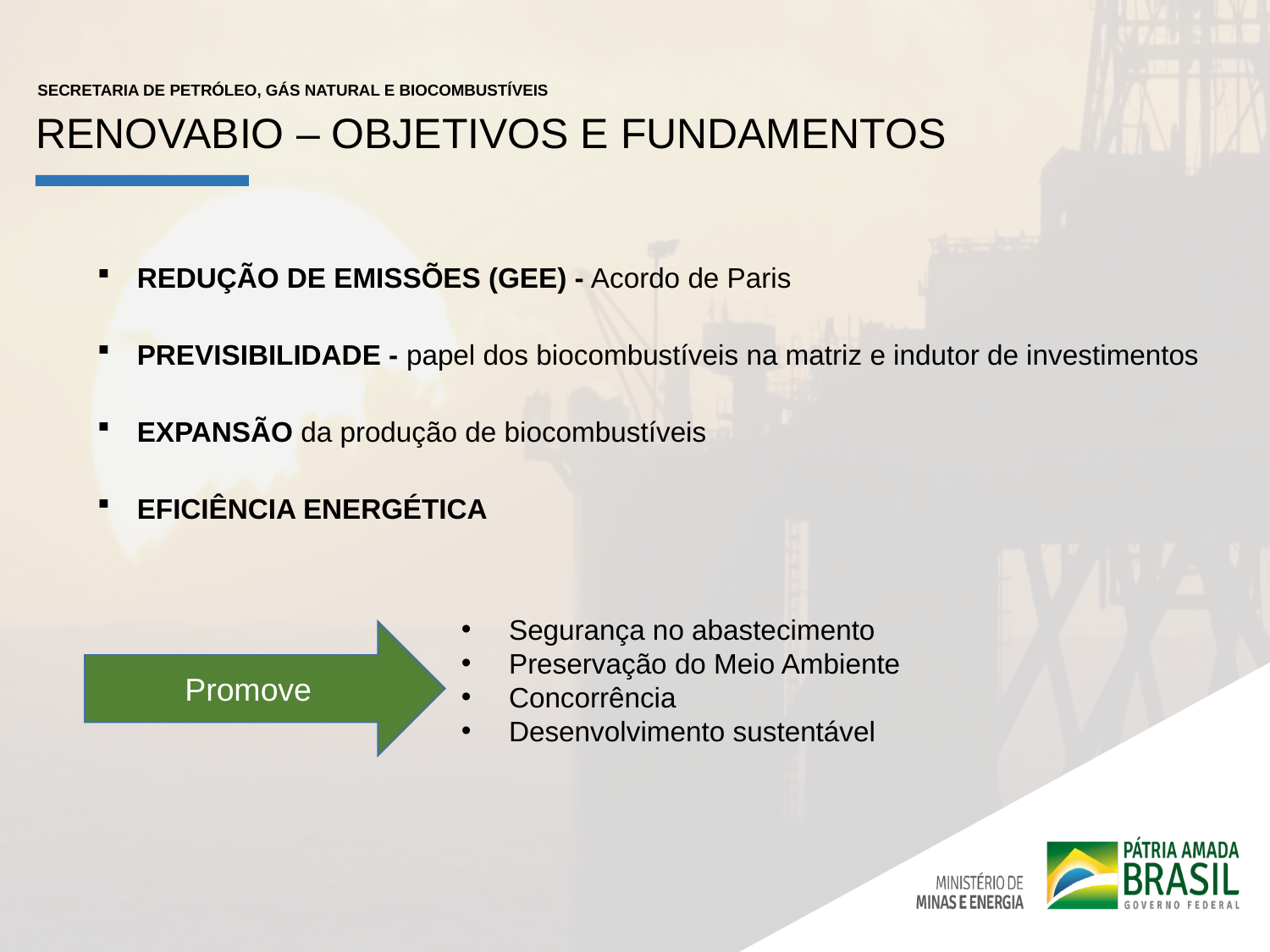

SECRETARIA DE PETRÓLEO, GÁS NATURAL E BIOCOMBUSTÍVEIS
RENOVABIO – OBJETIVOS E FUNDAMENTOS

REDUÇÃO DE EMISSÕES (GEE) - Acordo de Paris

PREVISIBILIDADE - papel dos biocombustíveis na matriz e indutor de investimentos

EXPANSÃO da produção de biocombustíveis

EFICIÊNCIA ENERGÉTICA
Segurança no abastecimento
Preservação do Meio Ambiente
Concorrência
Desenvolvimento sustentável
Promove